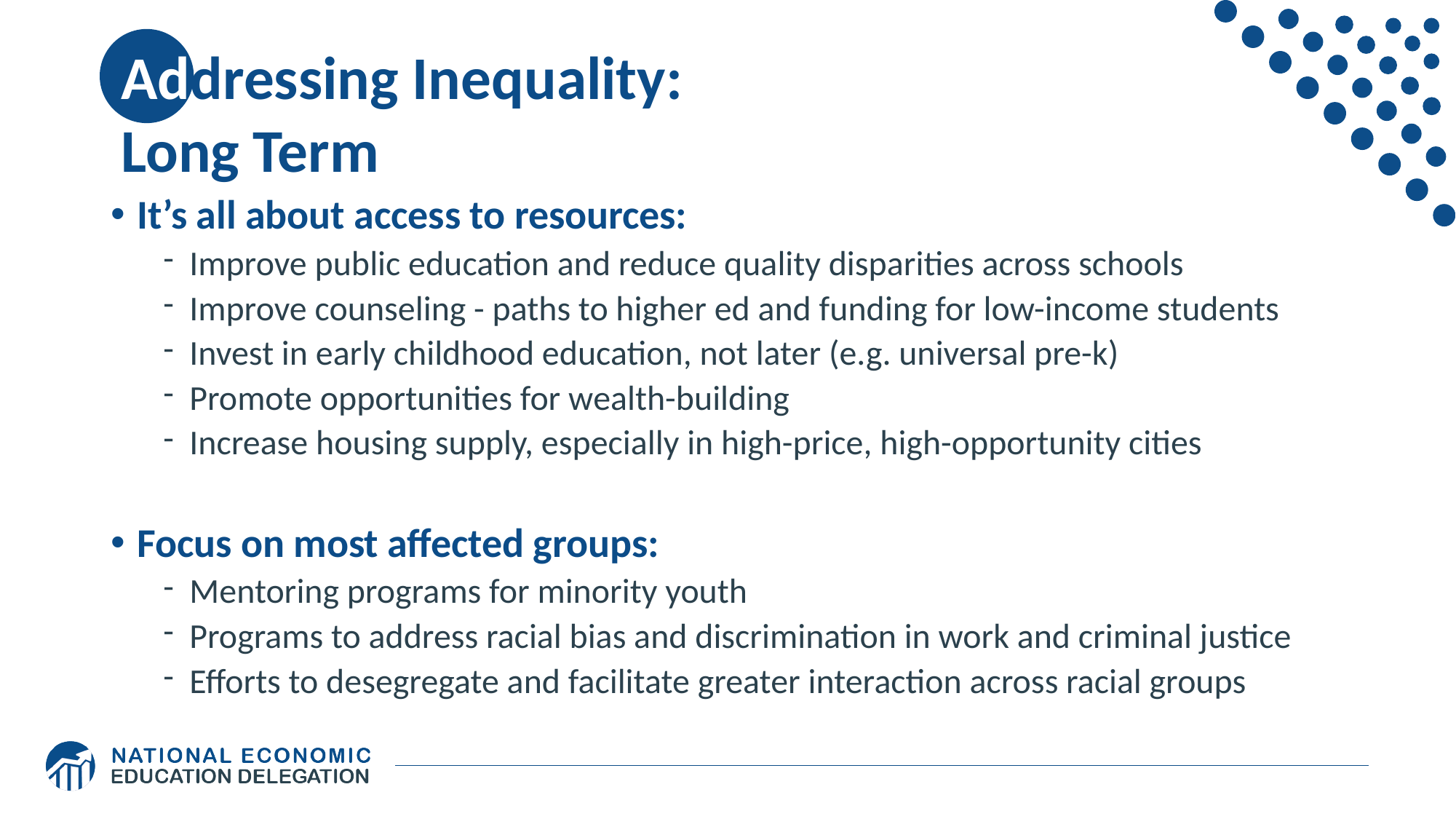

# Addressing Inequality: Long Term
It’s all about access to resources:
Improve public education and reduce quality disparities across schools
Improve counseling - paths to higher ed and funding for low-income students
Invest in early childhood education, not later (e.g. universal pre-k)
Promote opportunities for wealth-building
Increase housing supply, especially in high-price, high-opportunity cities

Focus on most affected groups:
Mentoring programs for minority youth
Programs to address racial bias and discrimination in work and criminal justice
Efforts to desegregate and facilitate greater interaction across racial groups